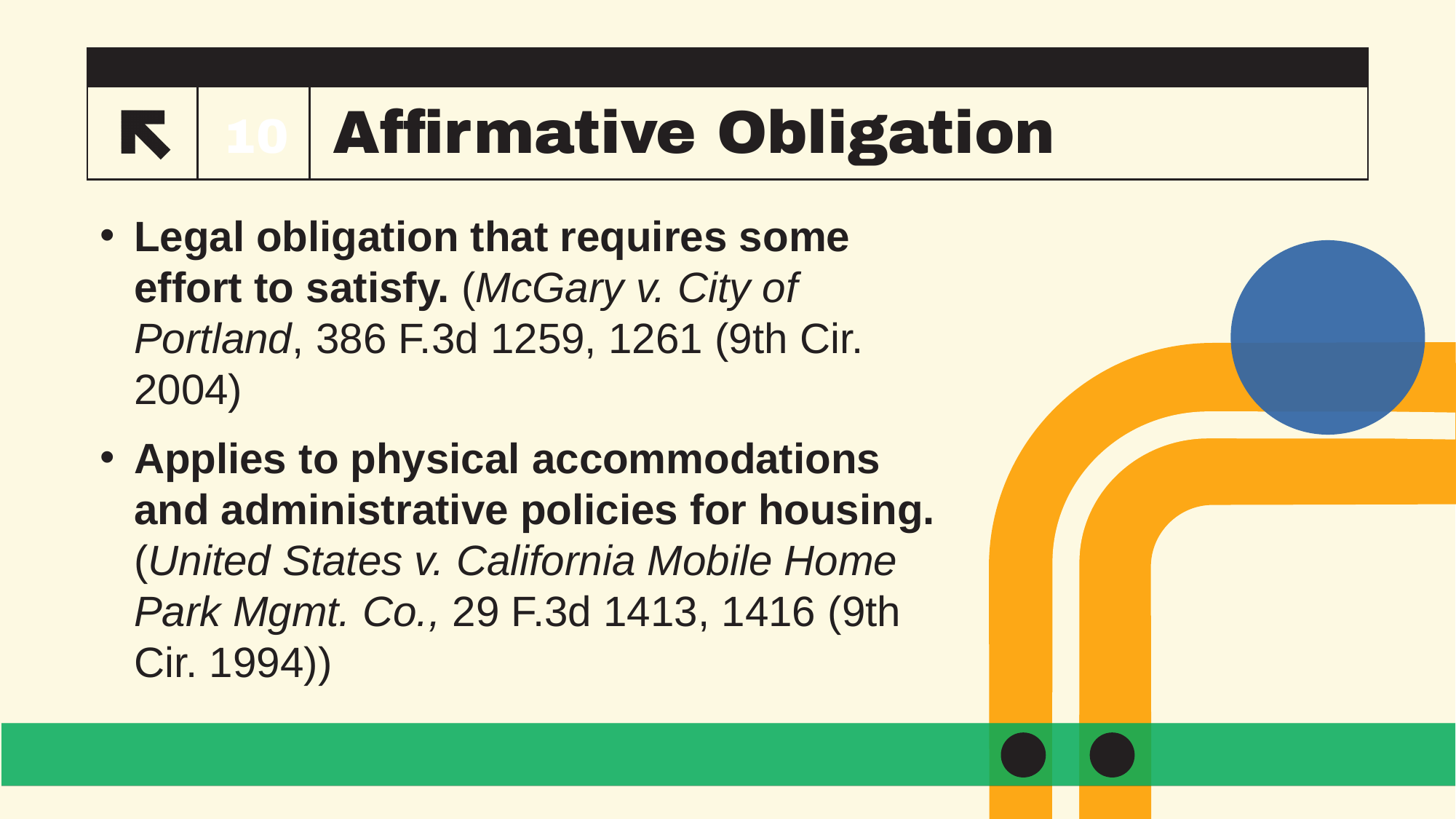

# Affirmative Obligation

10
Legal obligation that requires some effort to satisfy. (McGary v. City of Portland, 386 F.3d 1259, 1261 (9th Cir. 2004)
Applies to physical accommodations and administrative policies for housing. (United States v. California Mobile Home Park Mgmt. Co., 29 F.3d 1413, 1416 (9th Cir. 1994))